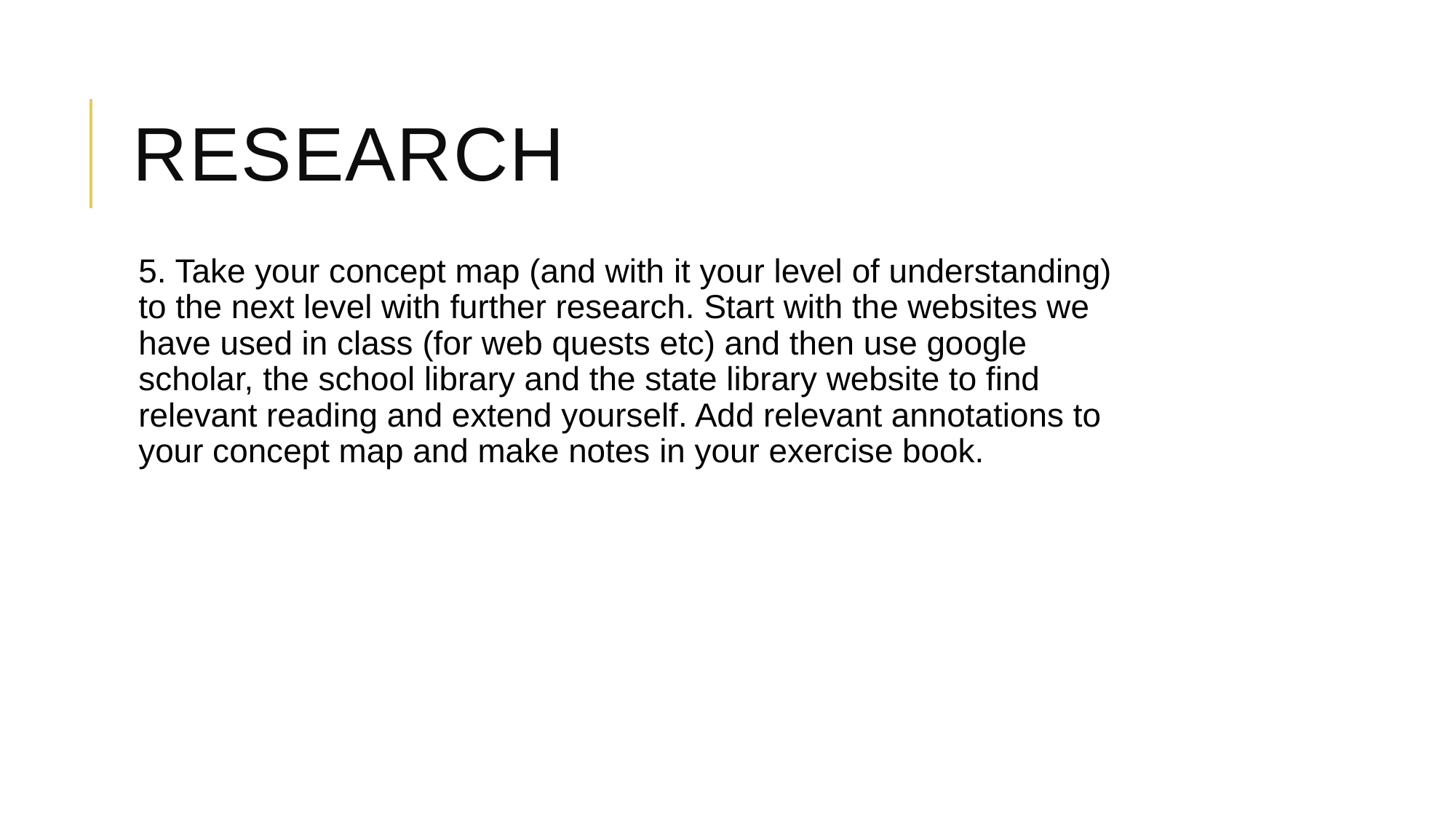

# Research
5. Take your concept map (and with it your level of understanding) to the next level with further research. Start with the websites we have used in class (for web quests etc) and then use google scholar, the school library and the state library website to find relevant reading and extend yourself. Add relevant annotations to your concept map and make notes in your exercise book.